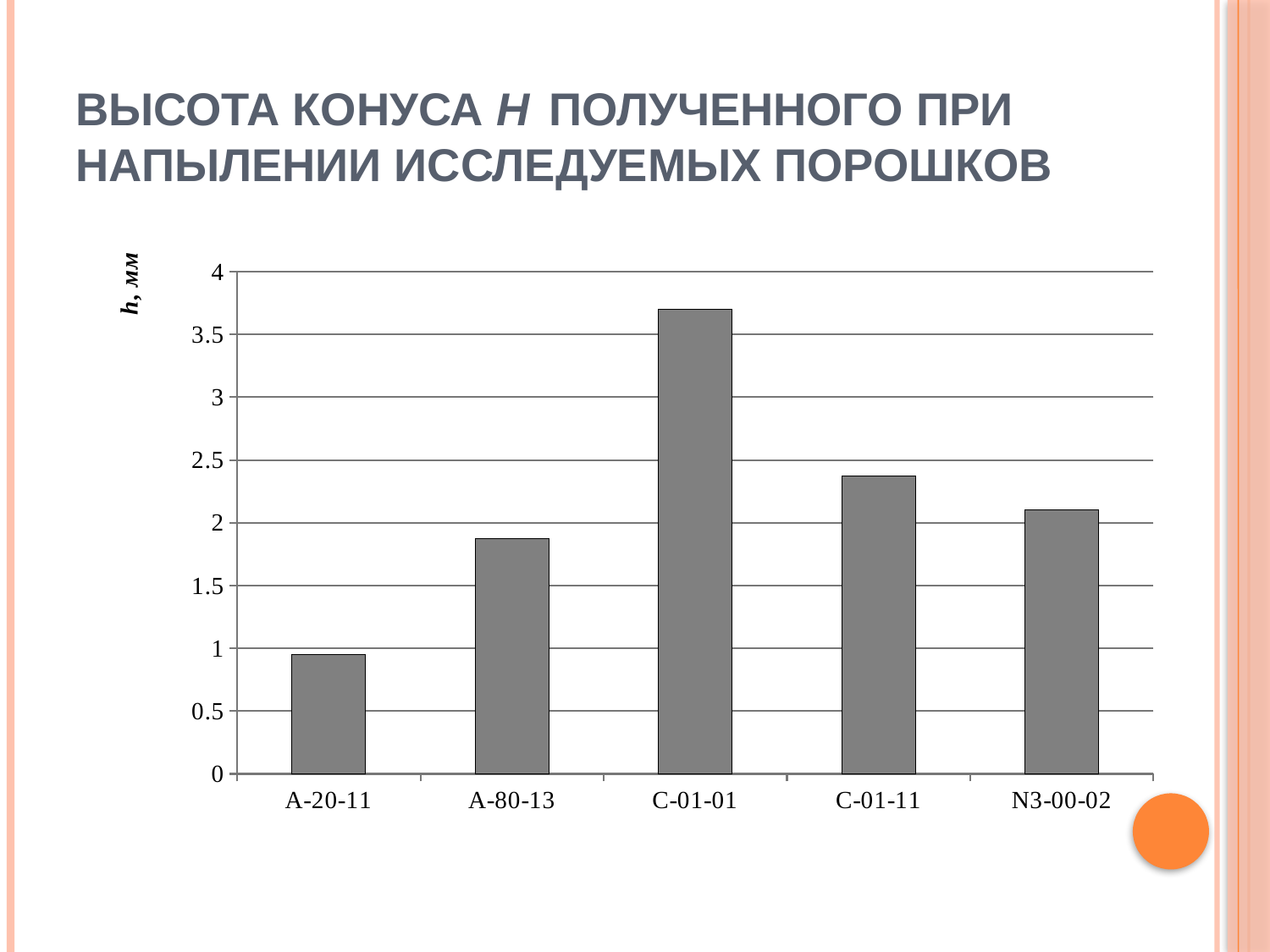

# Высота конуса h полученного при напылении исследуемых порошков

### Chart

| Category |  |
|---|---|
| А-20-11 | 0.9500000000000006 |
| А-80-13 | 1.87 |
| С-01-01 | 3.7 |
| С-01-11 | 2.3749999999999987 |
| N3-00-02 | 2.1 |